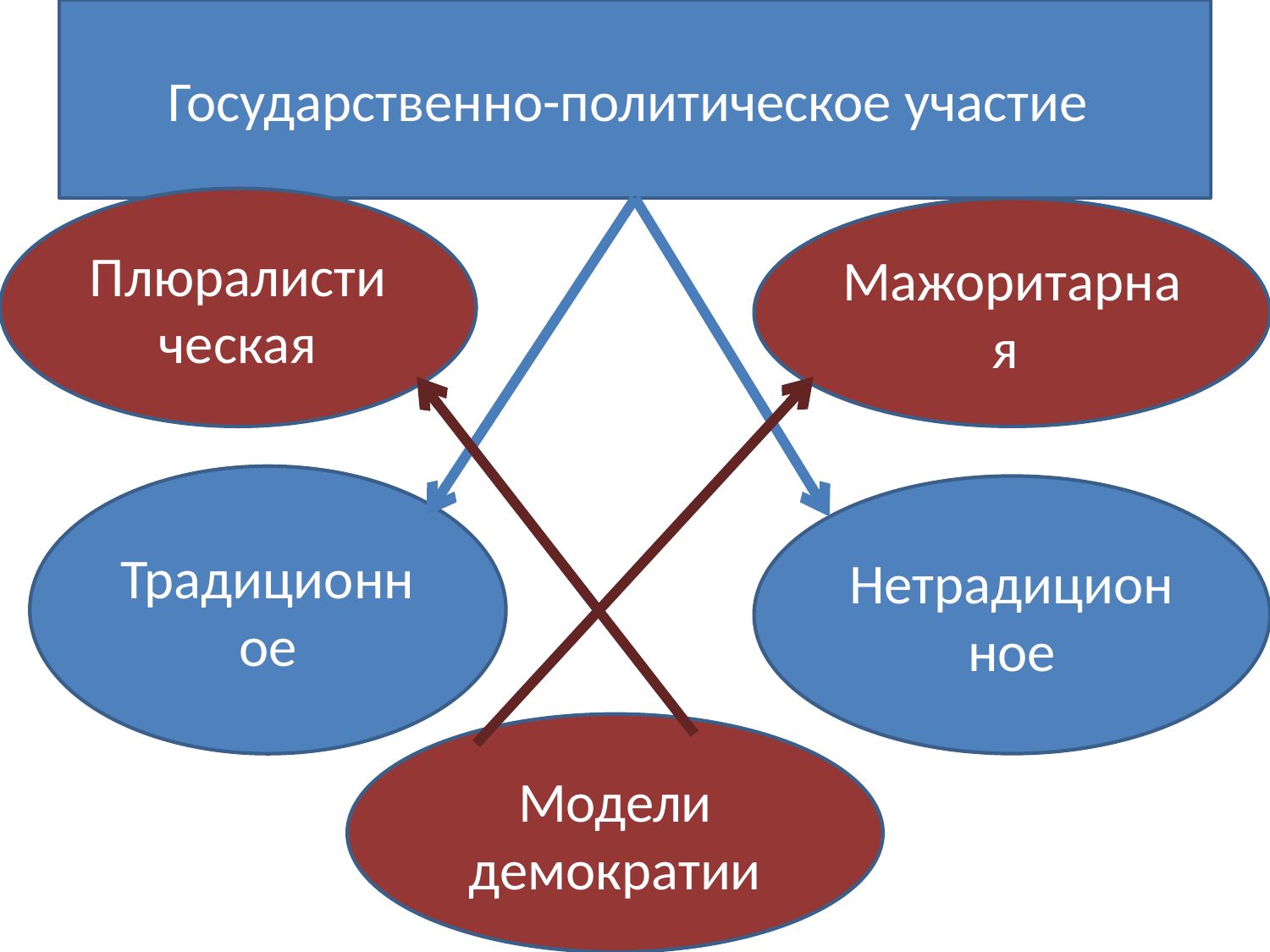

Государственно-политическое участие
#
Плюралистическая
Мажоритарная
Традиционное
Нетрадиционное
Модели демократии